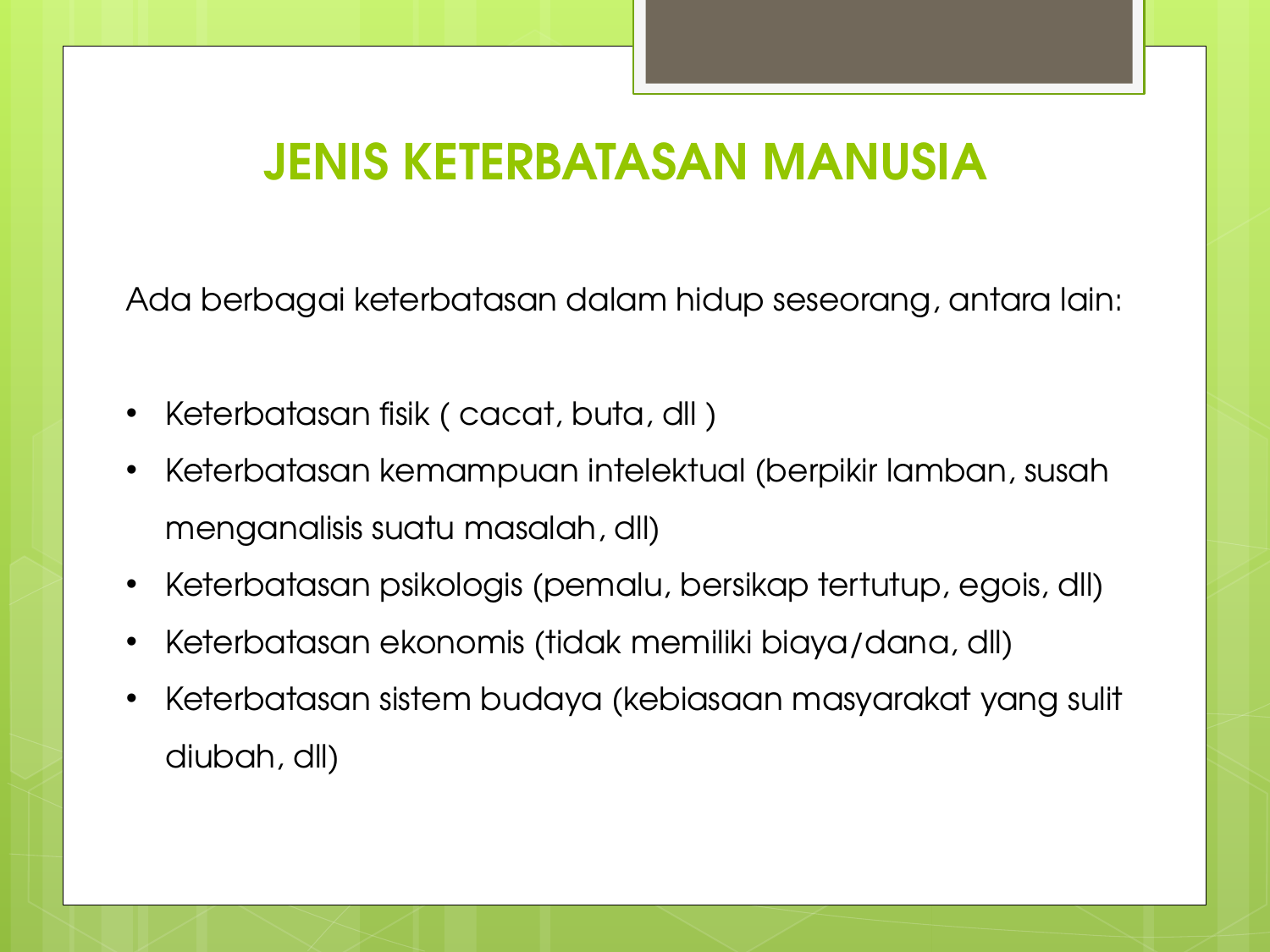

# JENIS KETERBATASAN MANUSIA
Ada berbagai keterbatasan dalam hidup seseorang, antara lain:

Keterbatasan fisik ( cacat, buta, dll )
Keterbatasan kemampuan intelektual (berpikir lamban, susah menganalisis suatu masalah, dll)
Keterbatasan psikologis (pemalu, bersikap tertutup, egois, dll)
Keterbatasan ekonomis (tidak memiliki biaya/dana, dll)
Keterbatasan sistem budaya (kebiasaan masyarakat yang sulit diubah, dll)